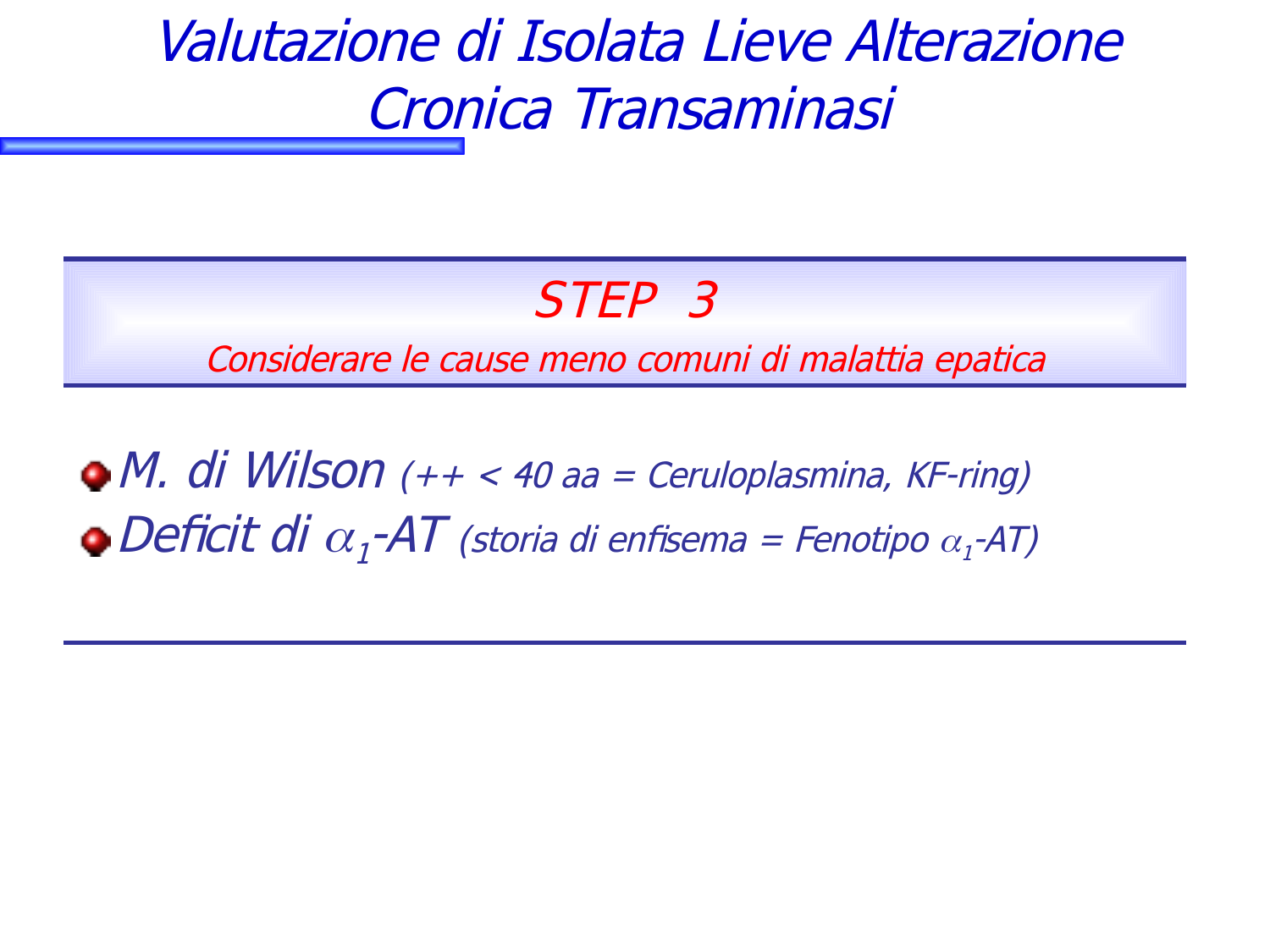

# Valutazione di Isolata Lieve Alterazione Cronica Transaminasi
| STEP 3 Considerare le cause meno comuni di malattia epatica |
| --- |
| M. di Wilson (++ < 40 aa = Ceruloplasmina, KF-ring) Deficit di α1-AT (storia di enfisema = Fenotipo α1-AT) |